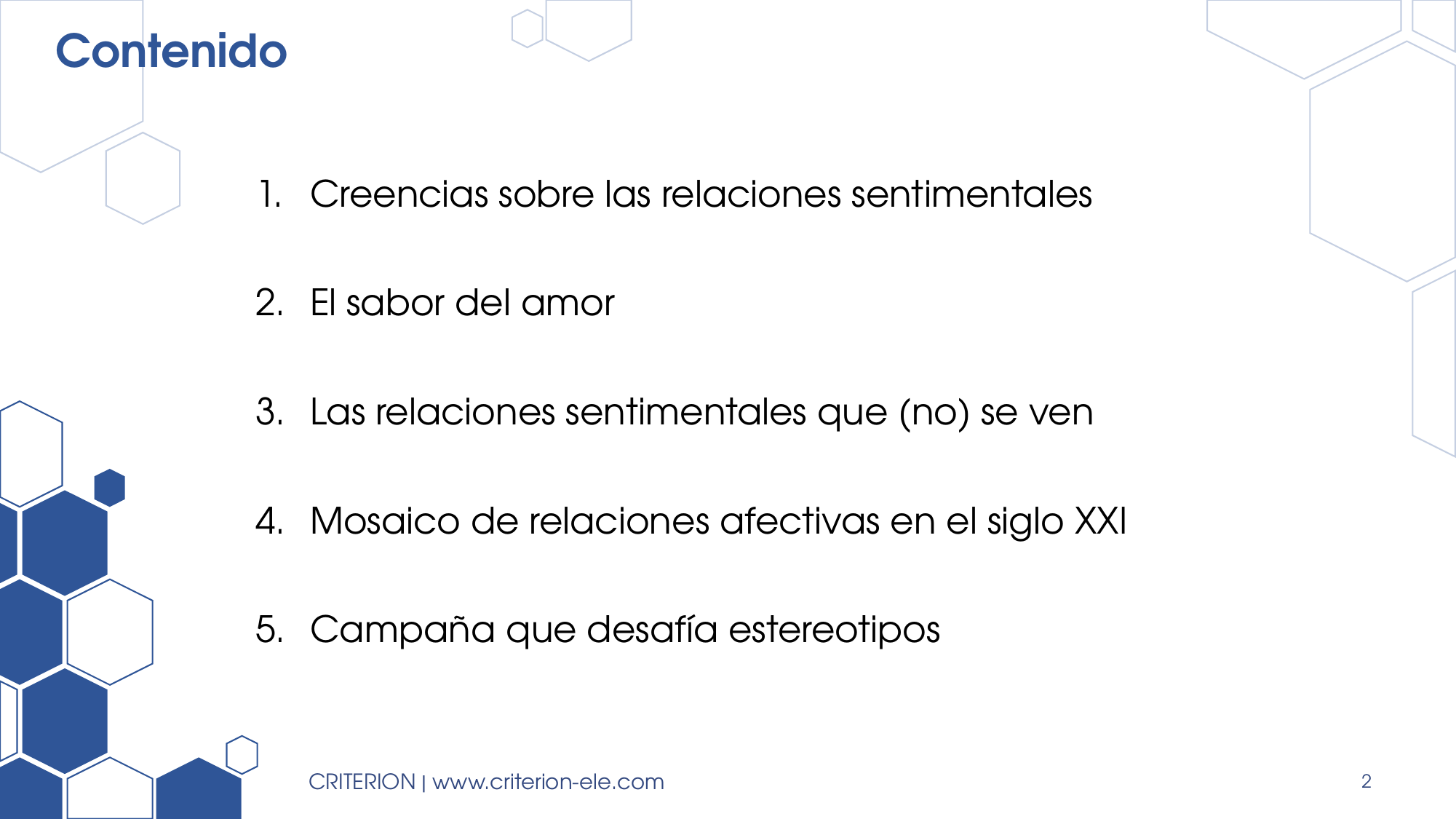

# Contenido
Creencias sobre las relaciones sentimentales

El sabor del amor

Las relaciones sentimentales que (no) se ven

Mosaico de relaciones afectivas en el siglo XXI

Campaña que desafía estereotipos
CRITERION | www.criterion-ele.com
2